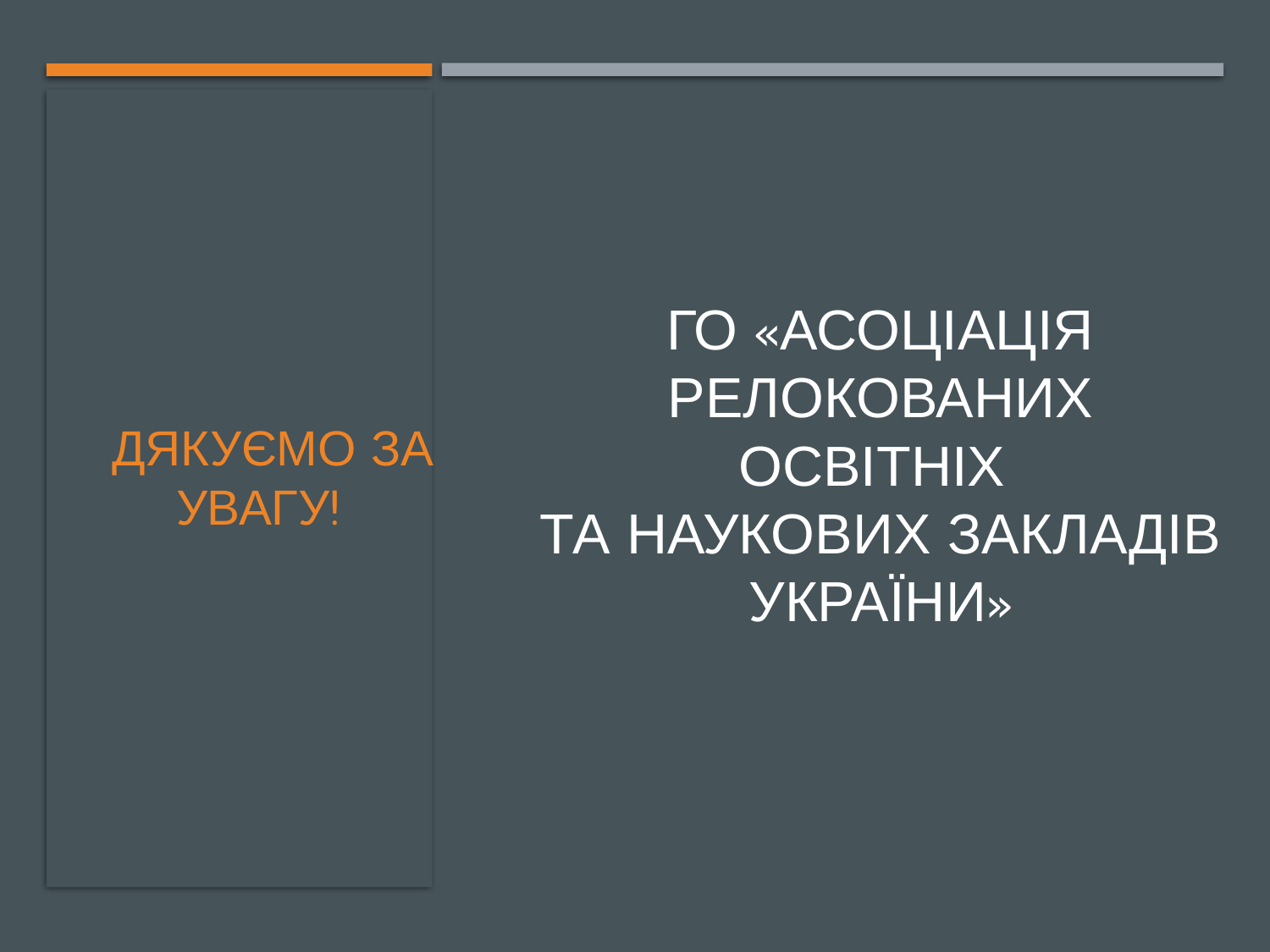

# ГО «Асоціація Релокованих освітніх та наукових закладів України»
Дякуємо за увагу!